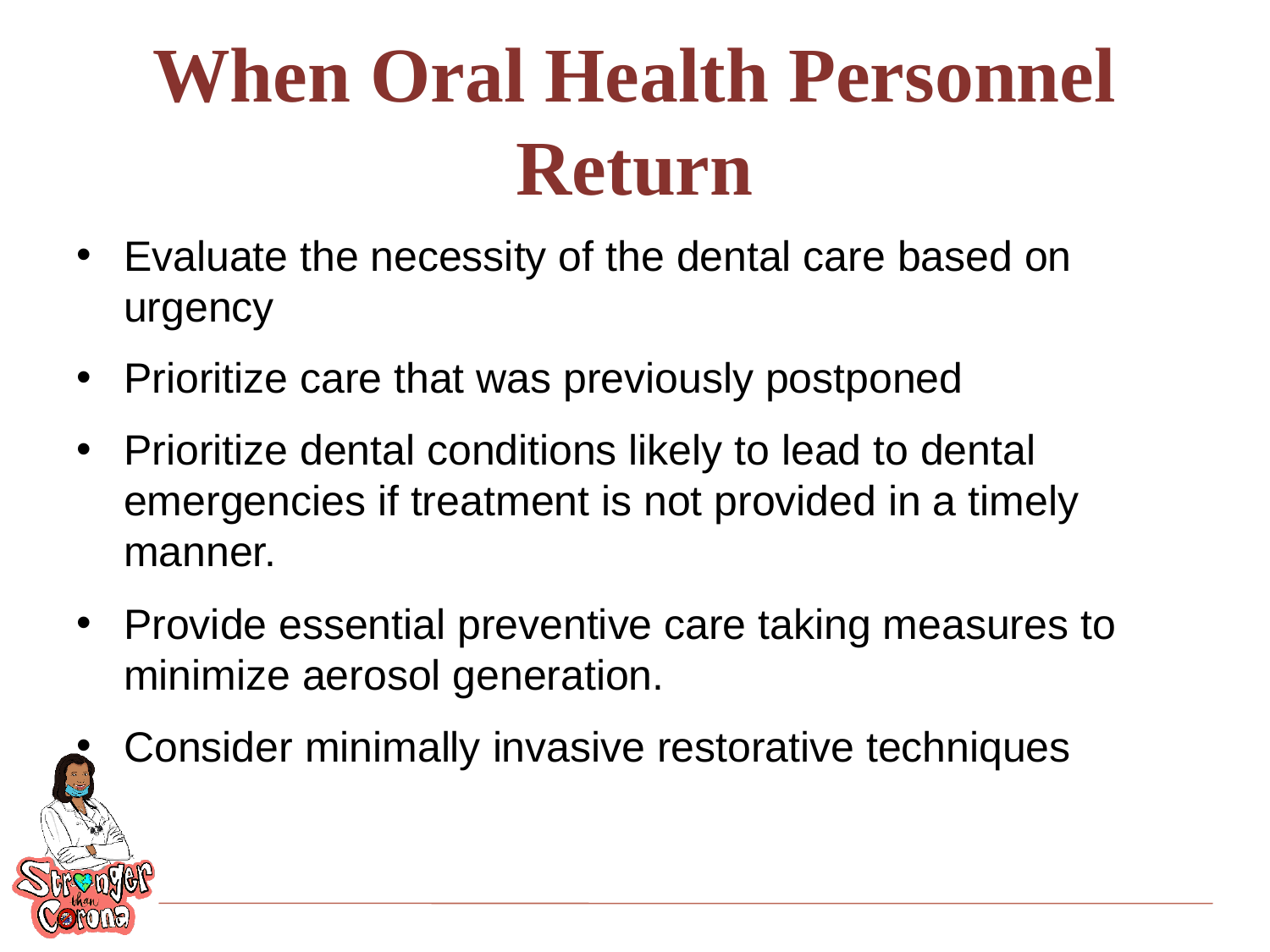

# When Oral Health Personnel Return
Evaluate the necessity of the dental care based on urgency
Prioritize care that was previously postponed
Prioritize dental conditions likely to lead to dental emergencies if treatment is not provided in a timely manner.
Provide essential preventive care taking measures to minimize aerosol generation.
Consider minimally invasive restorative techniques